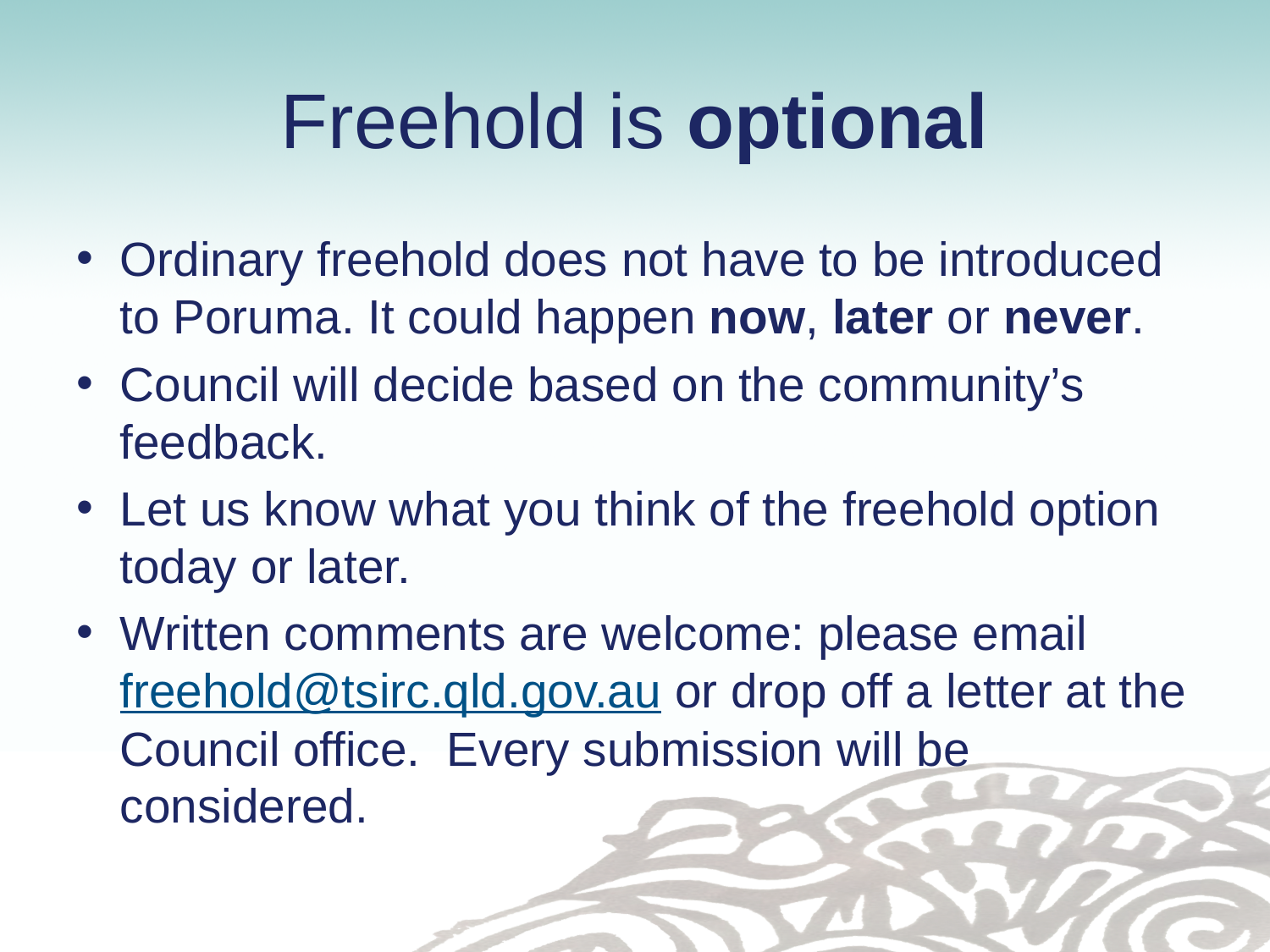

# Freehold is optional
Ordinary freehold does not have to be introduced to Poruma. It could happen now, later or never.
Council will decide based on the community’s feedback.
Let us know what you think of the freehold option today or later.
Written comments are welcome: please email freehold@tsirc.qld.gov.au or drop off a letter at the Council office.  Every submission will be considered.